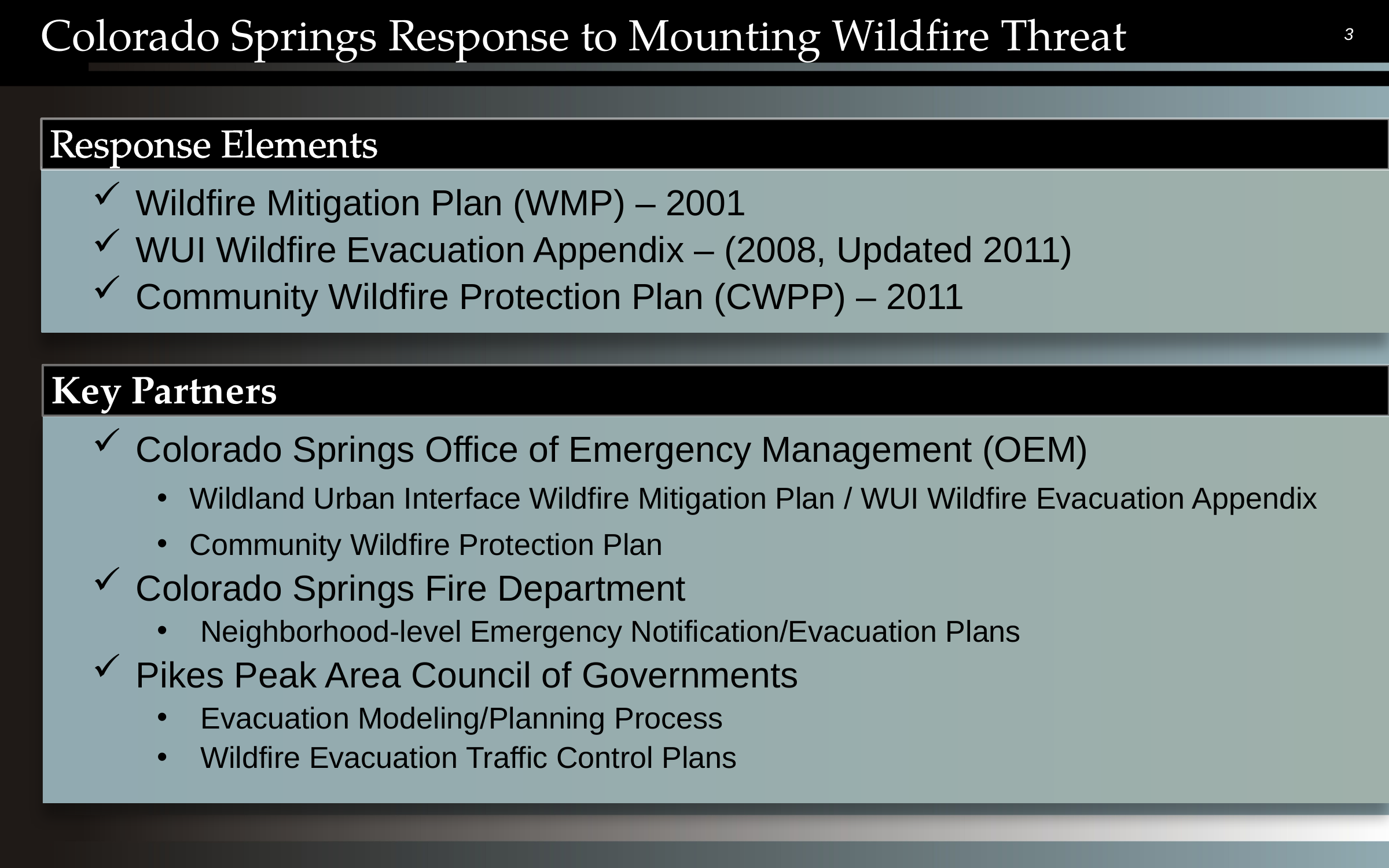

Colorado Springs Response to Mounting Wildfire Threat
3
Response Elements

Wildfire Mitigation Plan (WMP) – 2001
WUI Wildfire Evacuation Appendix – (2008, Updated 2011)
Community Wildfire Protection Plan (CWPP) – 2011

Colorado Springs Office of Emergency Management (OEM)
Wildland Urban Interface Wildfire Mitigation Plan / WUI Wildfire Evacuation Appendix
Community Wildfire Protection Plan
Colorado Springs Fire Department
Neighborhood-level Emergency Notification/Evacuation Plans
Pikes Peak Area Council of Governments
Evacuation Modeling/Planning Process
Wildfire Evacuation Traffic Control Plans

Key Partners